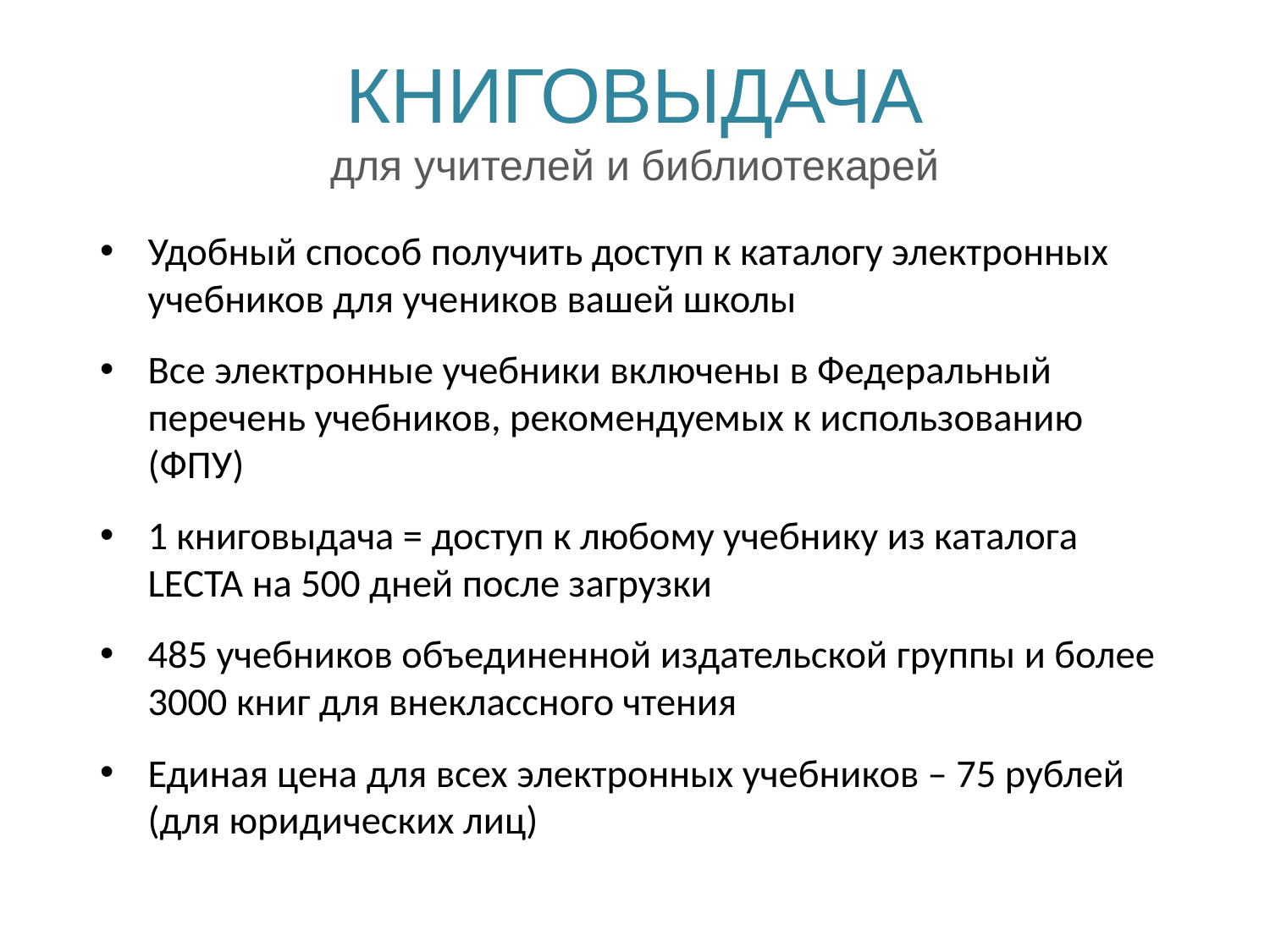

# КНИГОВЫДАЧА для учителей и библиотекарей
Удобный способ получить доступ к каталогу электронных учебников для учеников вашей школы
Все электронные учебники включены в Федеральный перечень учебников, рекомендуемых к использованию (ФПУ)
1 книговыдача = доступ к любому учебнику из каталога LECTA на 500 дней после загрузки
485 учебников объединенной издательской группы и более 3000 книг для внеклассного чтения
Единая цена для всех электронных учебников – 75 рублей (для юридических лиц)

WWW.LECTA.RU
31